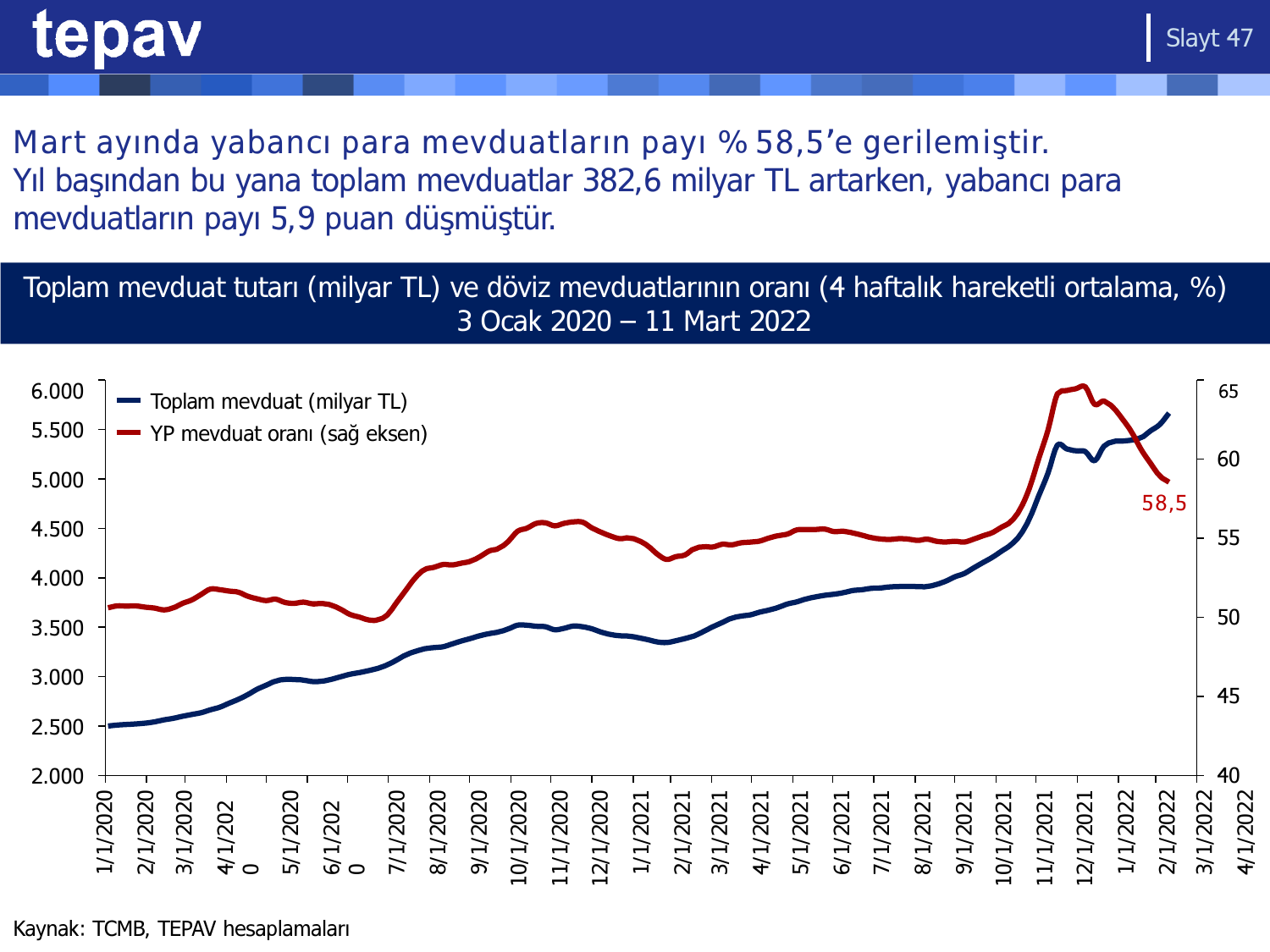

Slayt 47
# Mart ayında yabancı para mevduatların payı %58,5’e gerilemiştir.
Yıl başından bu yana toplam mevduatlar 382,6 milyar TL artarken, yabancı para  mevduatların payı 5,9 puan düşmüştür.

Toplam mevduat tutarı (milyar TL) ve döviz mevduatlarının oranı (4 haftalık hareketli ortalama, %)  3 Ocak 2020 – 11 Mart 2022
6.000	65

Toplam mevduat (milyar TL)  YP mevduat oranı (sağ eksen)

5.500
60
5.000
58,5
4.500
55
4.000
50
3.500
3.000
45
2.500
40
2.000
1/1/2020
2/1/2020
3/1/2020
4/1/2020
5/1/2020
6/1/2020
7/1/2020
8/1/2020
9/1/2020
10/1/2020
11/1/2020
12/1/2020
1/1/2021
2/1/2021
3/1/2021
4/1/2021
5/1/2021
6/1/2021
7/1/2021
8/1/2021
9/1/2021
10/1/2021
11/1/2021
12/1/2021
1/1/2022
2/1/2022
3/1/2022
4/1/2022
Kaynak: TCMB, TEPAV hesaplamaları